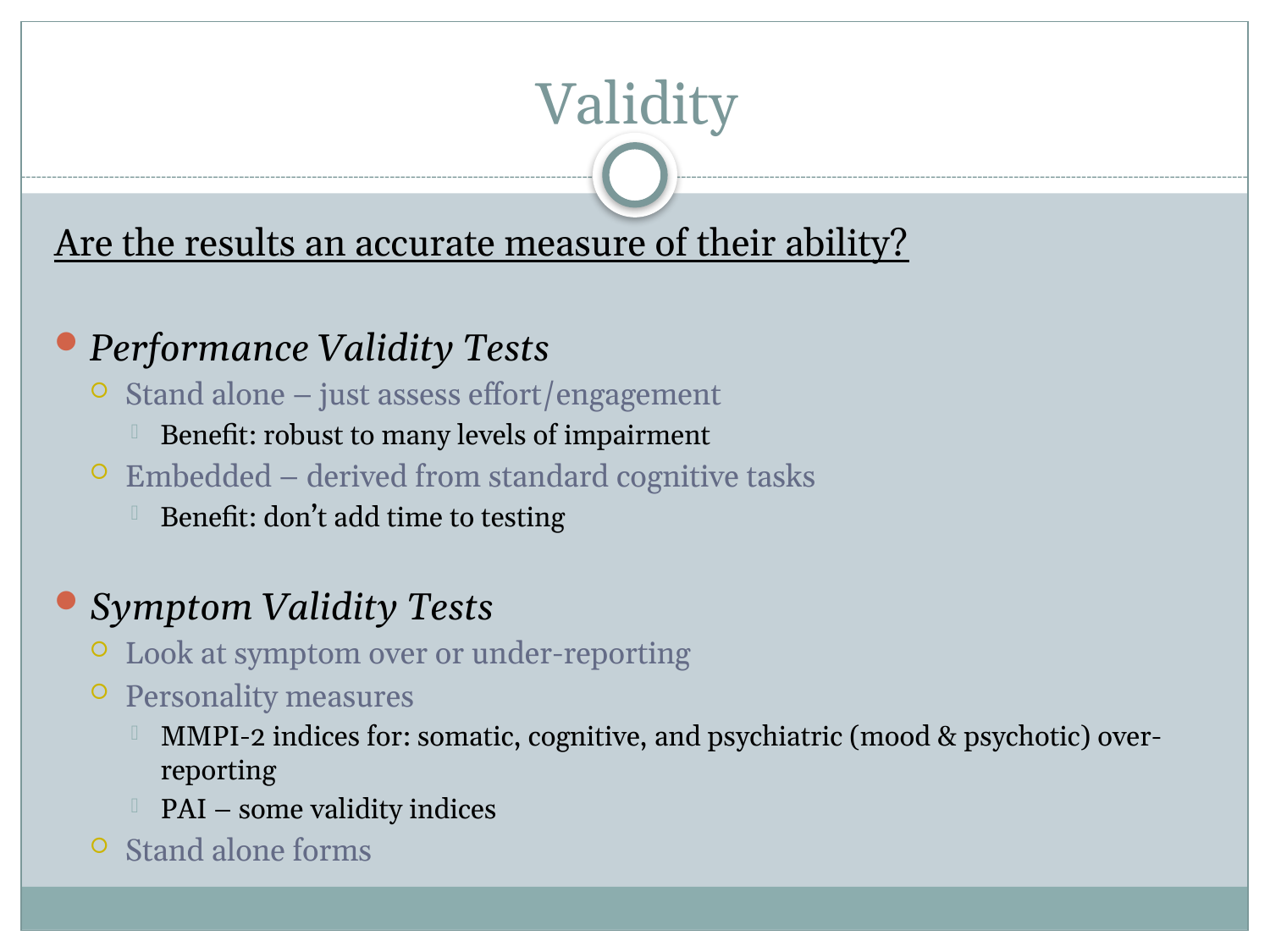

# Validity
Are the results an accurate measure of their ability?

Performance Validity Tests
Stand alone – just assess effort/engagement
Benefit: robust to many levels of impairment
Embedded – derived from standard cognitive tasks
Benefit: don’t add time to testing

Symptom Validity Tests
Look at symptom over or under-reporting
Personality measures
MMPI-2 indices for: somatic, cognitive, and psychiatric (mood & psychotic) over-reporting
PAI – some validity indices
Stand alone forms